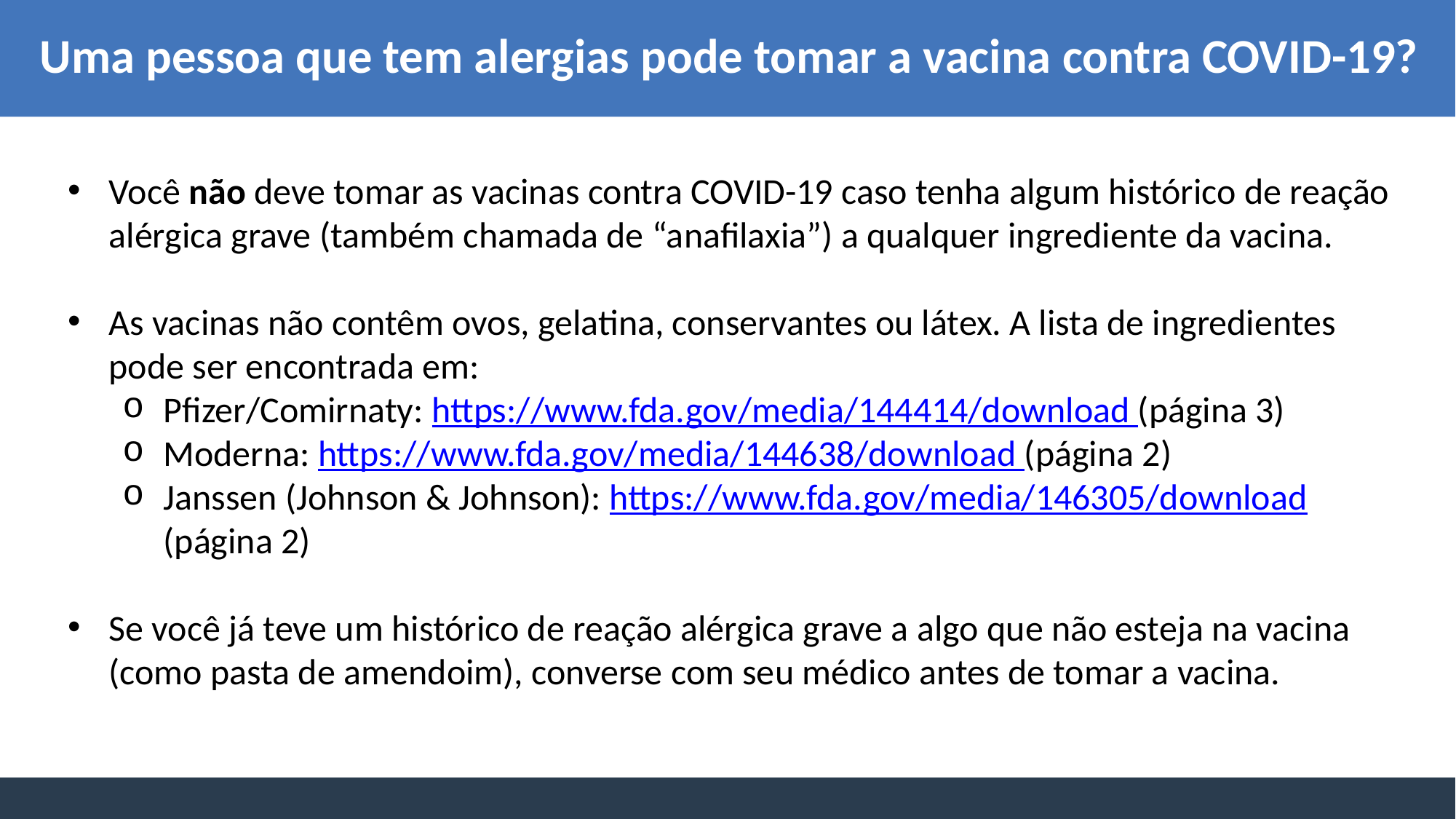

Uma pessoa que tem alergias pode tomar a vacina contra COVID-19?
Você não deve tomar as vacinas contra COVID-19 caso tenha algum histórico de reação alérgica grave (também chamada de “anafilaxia”) a qualquer ingrediente da vacina.

As vacinas não contêm ovos, gelatina, conservantes ou látex. A lista de ingredientes pode ser encontrada em:
Pfizer/Comirnaty: https://www.fda.gov/media/144414/download (página 3)
Moderna: https://www.fda.gov/media/144638/download (página 2)
Janssen (Johnson & Johnson): https://www.fda.gov/media/146305/download (página 2)

Se você já teve um histórico de reação alérgica grave a algo que não esteja na vacina (como pasta de amendoim), converse com seu médico antes de tomar a vacina.